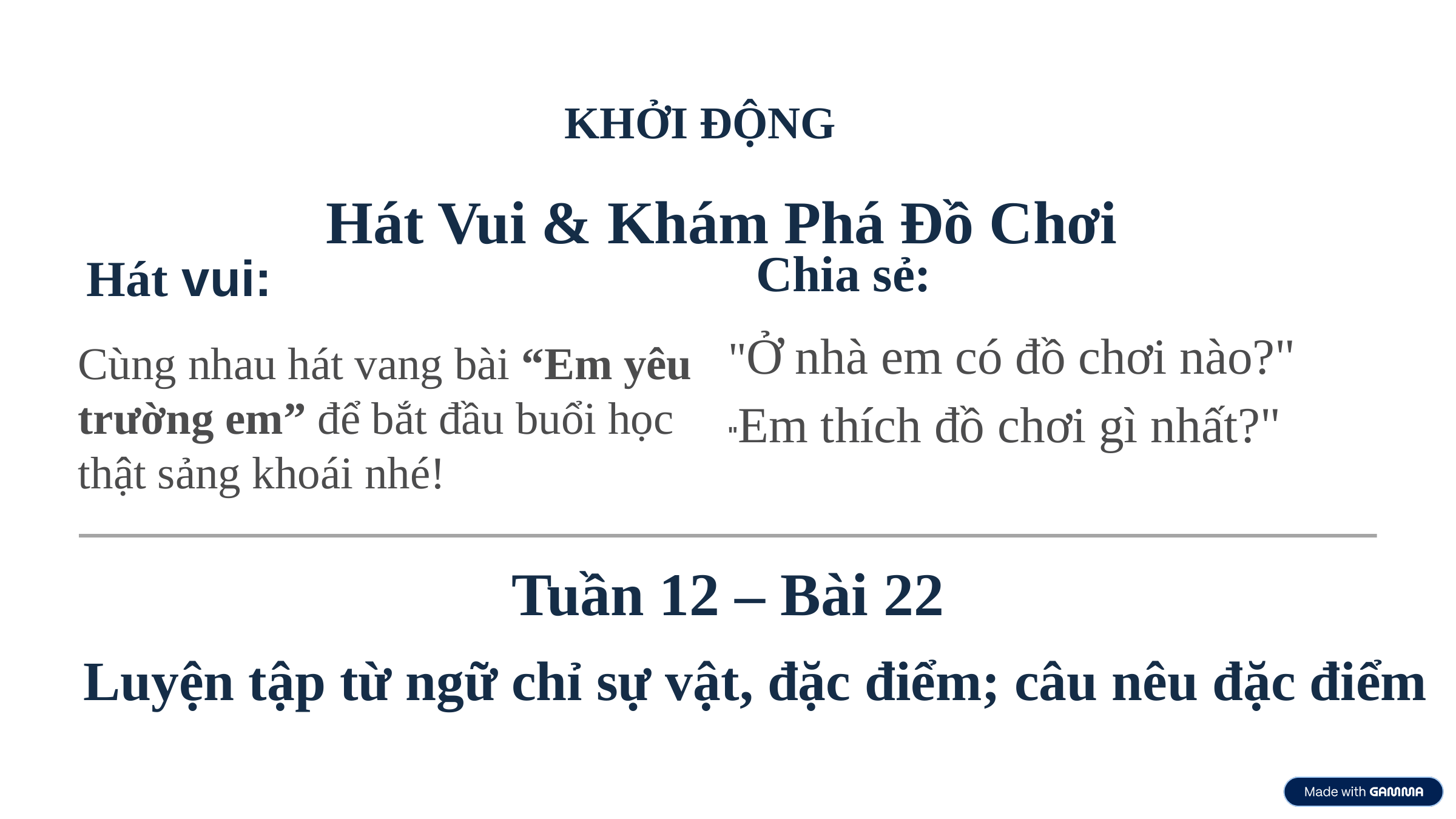

KHỞI ĐỘNG
Hát Vui & Khám Phá Đồ Chơi
Chia sẻ:
Hát vui:
Cùng nhau hát vang bài “Em yêu trường em” để bắt đầu buổi học thật sảng khoái nhé!
"Ở nhà em có đồ chơi nào?"
"Em thích đồ chơi gì nhất?"

Tuần 12 – Bài 22
Luyện tập từ ngữ chỉ sự vật, đặc điểm; câu nêu đặc điểm